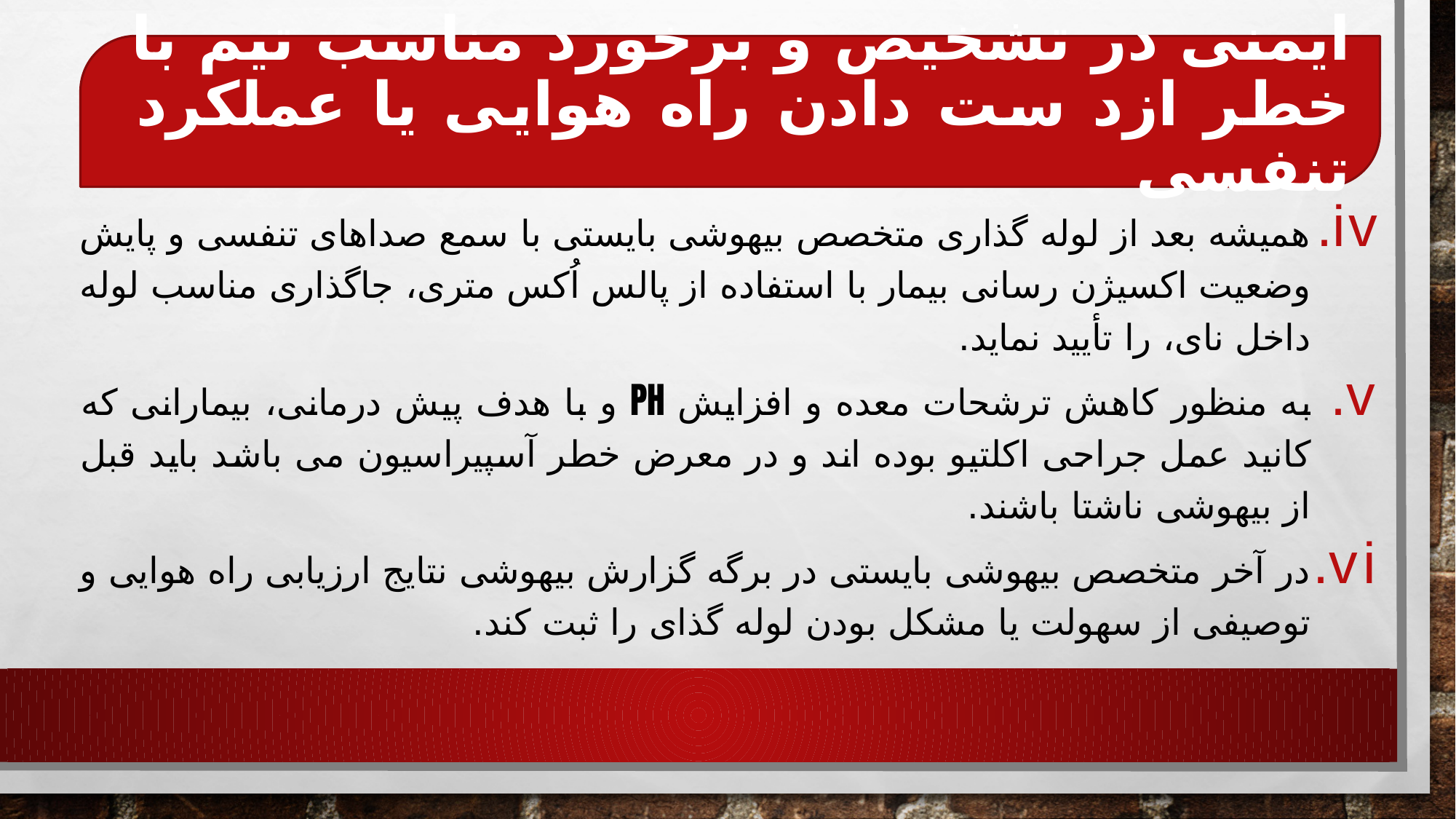

# ایمنی در تشخیص و برخورد مناسب تیم با خطر ازد ست دادن راه هوایی یا عملکرد تنفسی
همیشه بعد از لوله گذاری متخصص بیهوشی بایستی با سمع صداهای تنفسی و پایش وضعیت اکسیژن رسانی بیمار با استفاده از پالس اُکس متری، جاگذاری مناسب لوله داخل نای، را تأیید نماید.
به منظور کاهش ترشحات معده و افزایش PH و با هدف پیش درمانی، بیمارانی که کانید عمل جراحی اکلتیو بوده اند و در معرض خطر آسپیراسیون می باشد باید قبل از بیهوشی ناشتا باشند.
در آخر متخصص بیهوشی بایستی در برگه گزارش بیهوشی نتایج ارزیابی راه هوایی و توصیفی از سهولت یا مشکل بودن لوله گذای را ثبت کند.